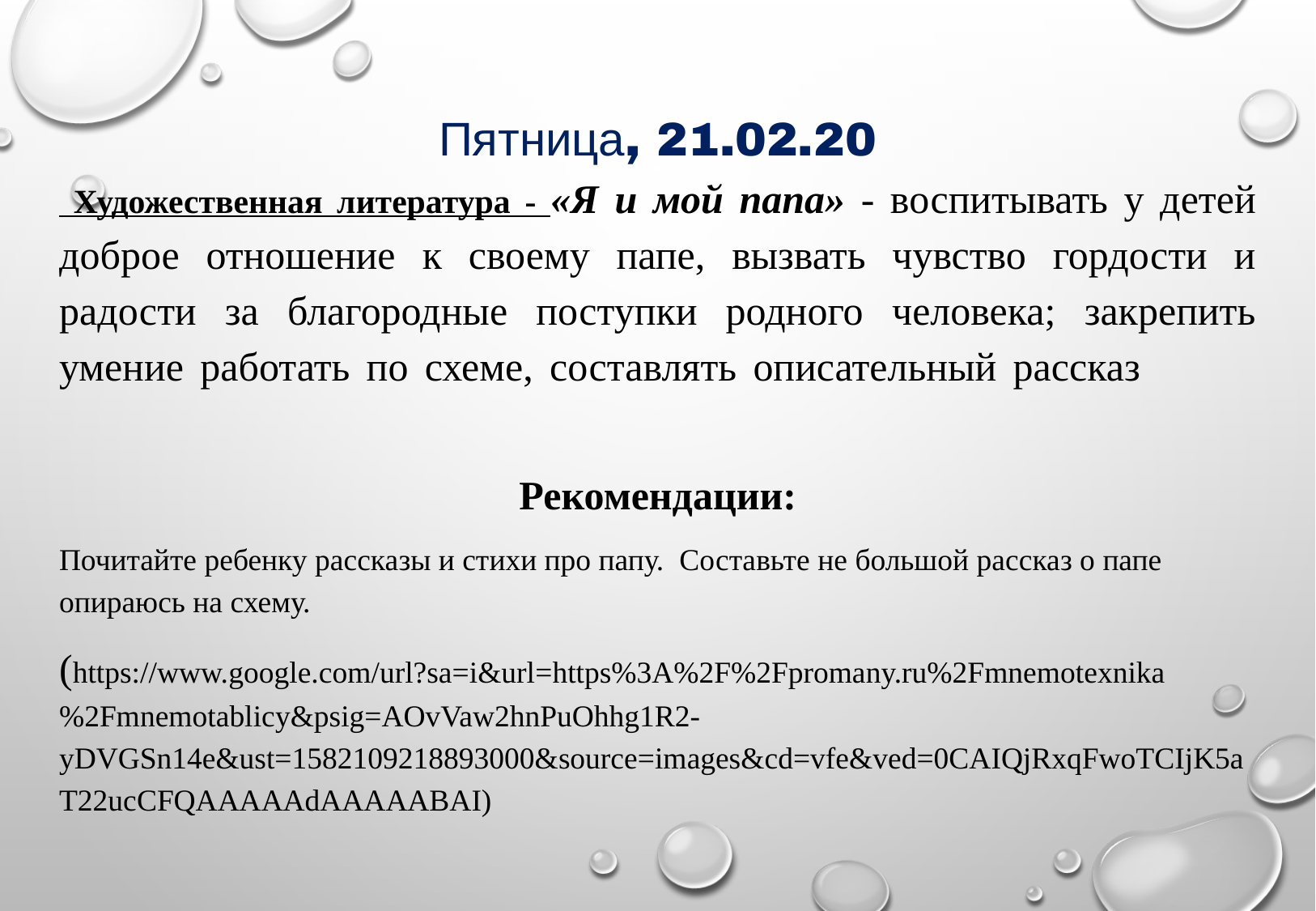

Пятница, 21.02.20
 Художественная литература - «Я и мой папа» - воспитывать у детей доброе отношение к своему папе, вызвать чувство гордости и радости за благородные поступки родного человека; закрепить умение работать по схеме, составлять описательный рассказ
Рекомендации:
Почитайте ребенку рассказы и стихи про папу.  Составьте не большой рассказ о папе опираюсь на схему.
(https://www.google.com/url?sa=i&url=https%3A%2F%2Fpromany.ru%2Fmnemotexnika%2Fmnemotablicy&psig=AOvVaw2hnPuOhhg1R2-yDVGSn14e&ust=1582109218893000&source=images&cd=vfe&ved=0CAIQjRxqFwoTCIjK5aT22ucCFQAAAAAdAAAAABAI)